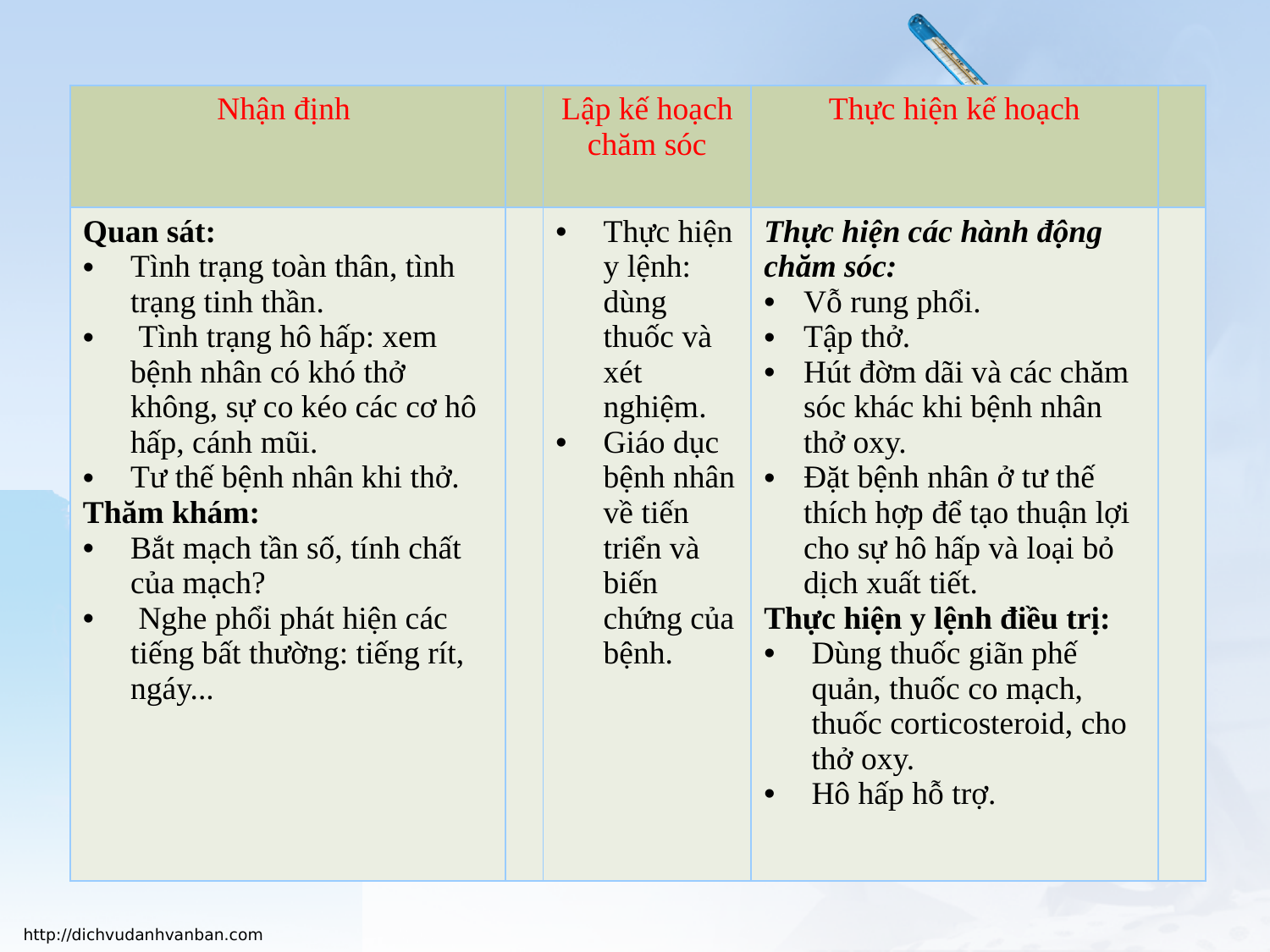

| Nhận định |  | Lập kế hoạch chăm sóc | Thực hiện kế hoạch |  |
| --- | --- | --- | --- | --- |
| Quan sát: Tình trạng toàn thân, tình trạng tinh thần. Tình trạng hô hấp: xem bệnh nhân có khó thở không, sự co kéo các cơ hô hấp, cánh mũi. Tư thế bệnh nhân khi thở. Thăm khám: Bắt mạch tần số, tính chất của mạch? Nghe phổi phát hiện các tiếng bất thường: tiếng rít, ngáy... |  | Thực hiện y lệnh: dùng thuốc và xét nghiệm. Giáo dục bệnh nhân về tiến triển và biến chứng của bệnh. | Thực hiện các hành động chăm sóc: Vỗ rung phổi. Tập thở. Hút đờm dãi và các chăm sóc khác khi bệnh nhân thở oxy. Đặt bệnh nhân ở tư thế thích hợp để tạo thuận lợi cho sự hô hấp và loại bỏ dịch xuất tiết. Thực hiện y lệnh điều trị: Dùng thuốc giãn phế quản, thuốc co mạch, thuốc corticosteroid, cho thở oxy. Hô hấp hỗ trợ. |  |